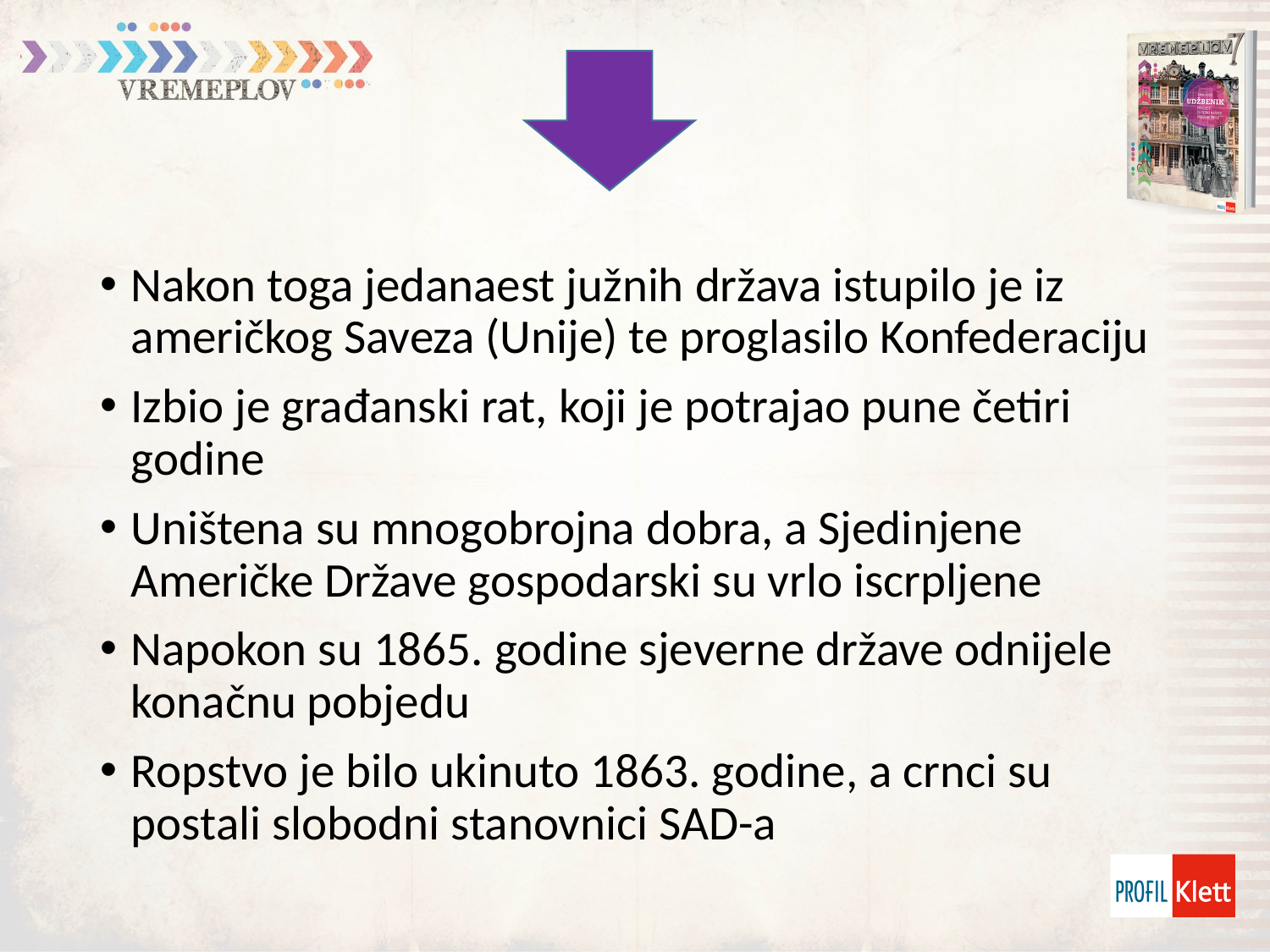

Nakon toga jedanaest južnih država istupilo je iz američkog Saveza (Unije) te proglasilo Konfederaciju
Izbio je građanski rat, koji je potrajao pune četiri godine
Uništena su mnogobrojna dobra, a Sjedinjene Američke Države gospodarski su vrlo iscrpljene
Napokon su 1865. godine sjeverne države odnijele konačnu pobjedu
Ropstvo je bilo ukinuto 1863. godine, a crnci su postali slobodni stanovnici SAD-a